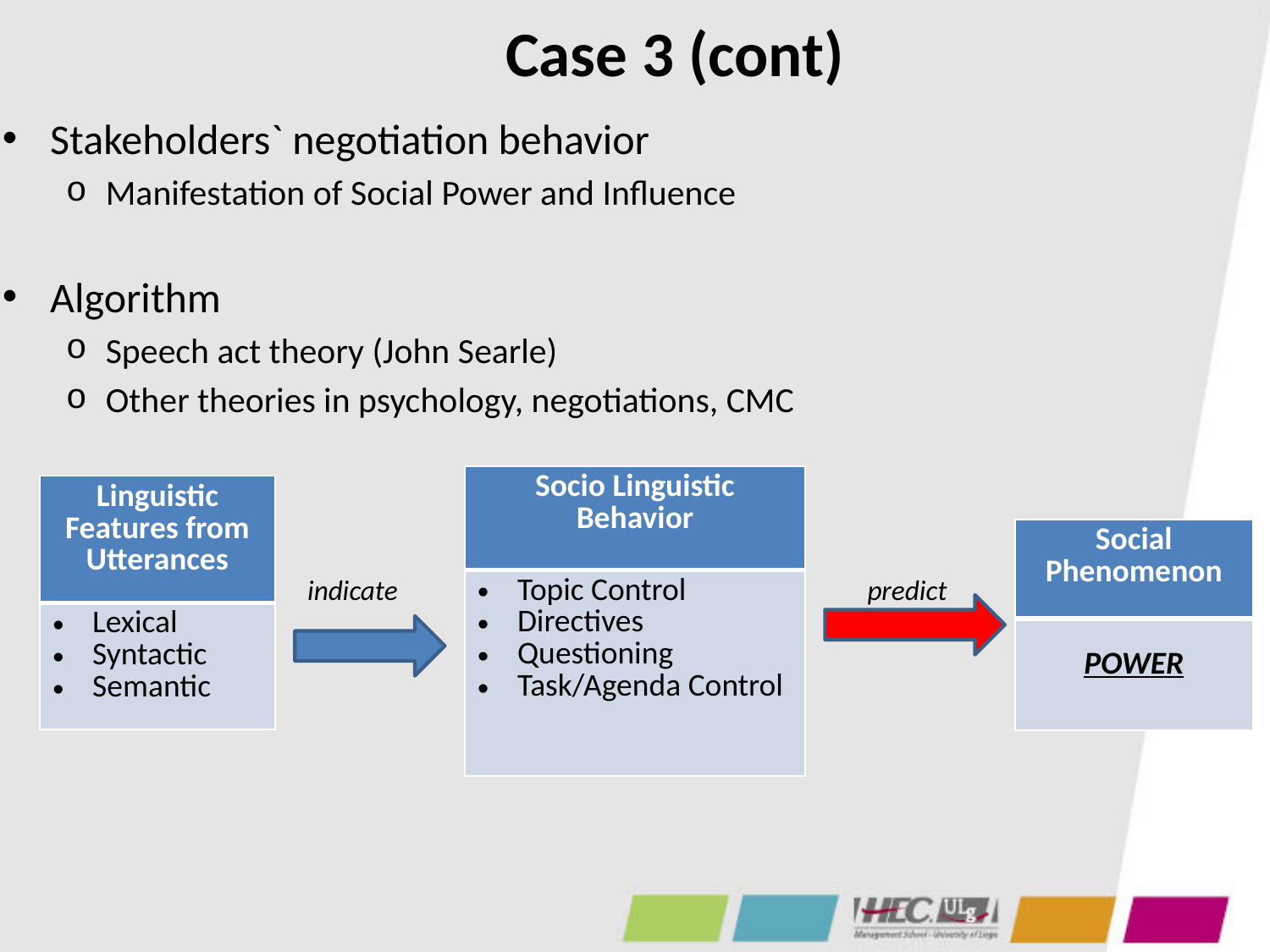

# Case 3 (cont)

Stakeholders` negotiation behavior
Manifestation of Social Power and Influence

Algorithm
Speech act theory (John Searle)
Other theories in psychology, negotiations, CMC

| Socio Linguistic Behavior |
| --- |
| Topic Control Directives Questioning Task/Agenda Control |
| Linguistic Features from Utterances |
| --- |
| Lexical Syntactic Semantic |
| Social Phenomenon |
| --- |
| POWER |
indicate
predict